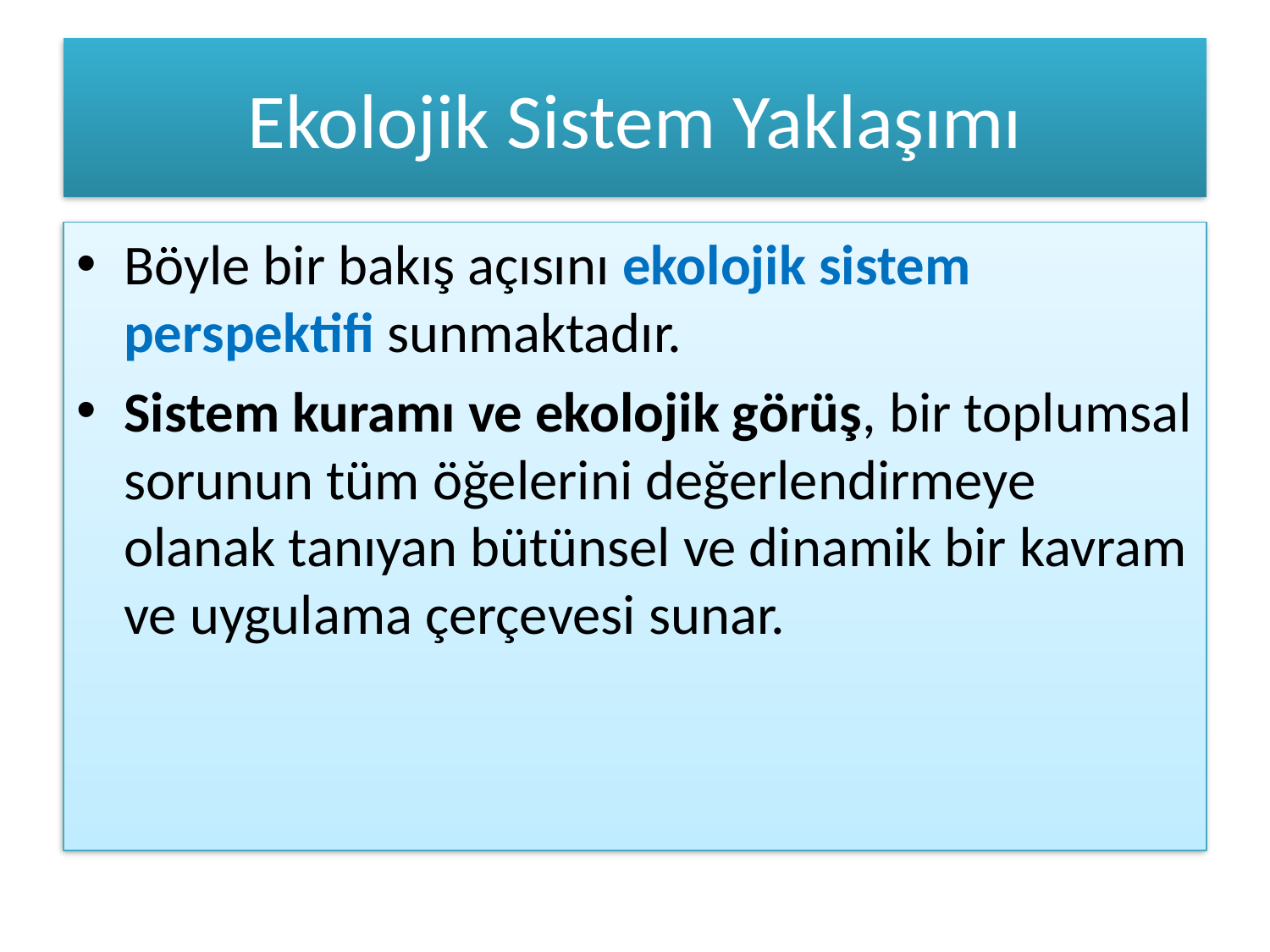

# Ekolojik Sistem Yaklaşımı
Böyle bir bakış açısını ekolojik sistem perspektifi sunmaktadır.
Sistem kuramı ve ekolojik görüş, bir toplumsal sorunun tüm öğelerini değerlendirmeye olanak tanıyan bütünsel ve dinamik bir kavram ve uygulama çerçevesi sunar.